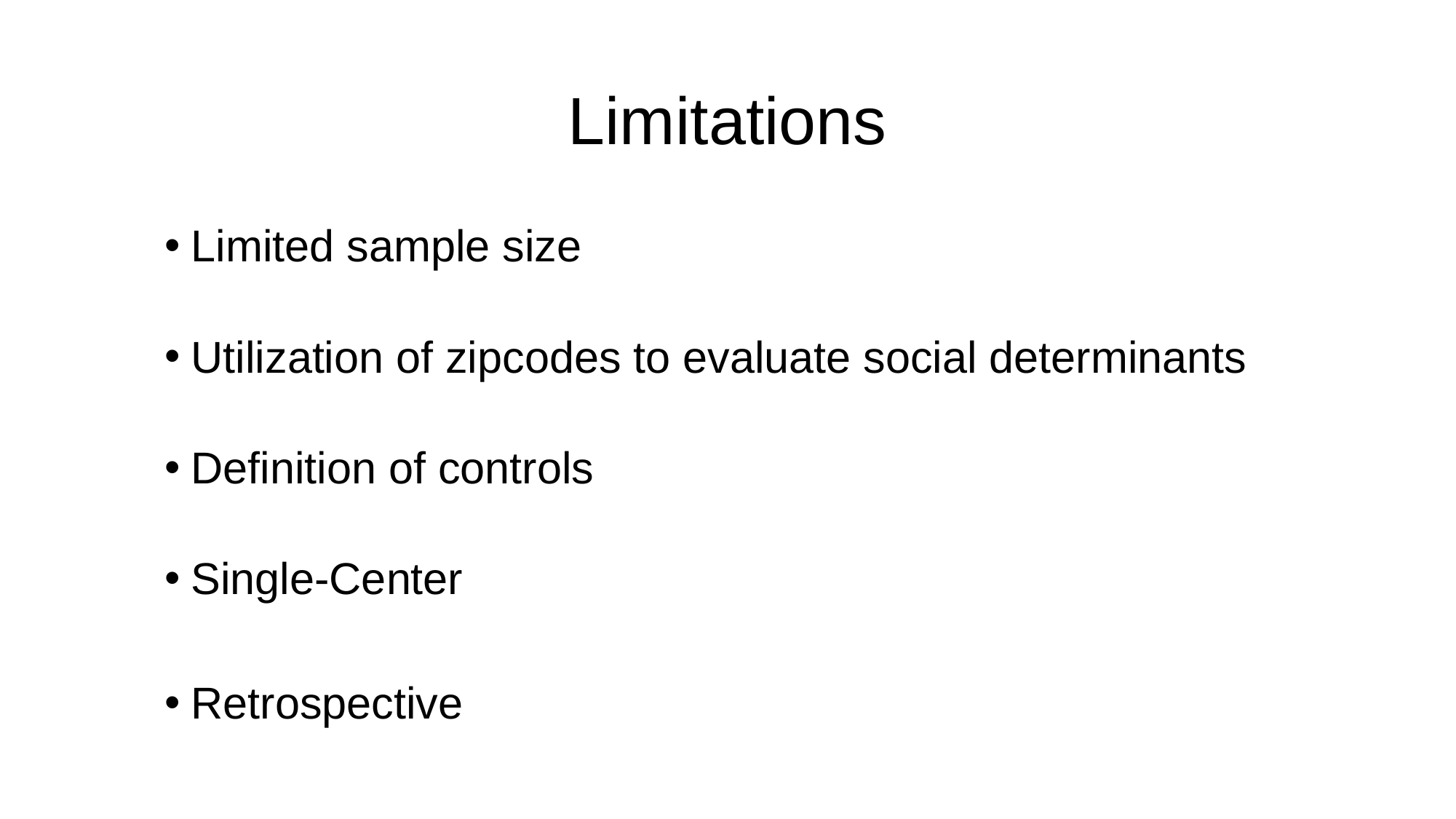

# Limitations
Limited sample size

Utilization of zipcodes to evaluate social determinants

Definition of controls

Single-Center

Retrospective